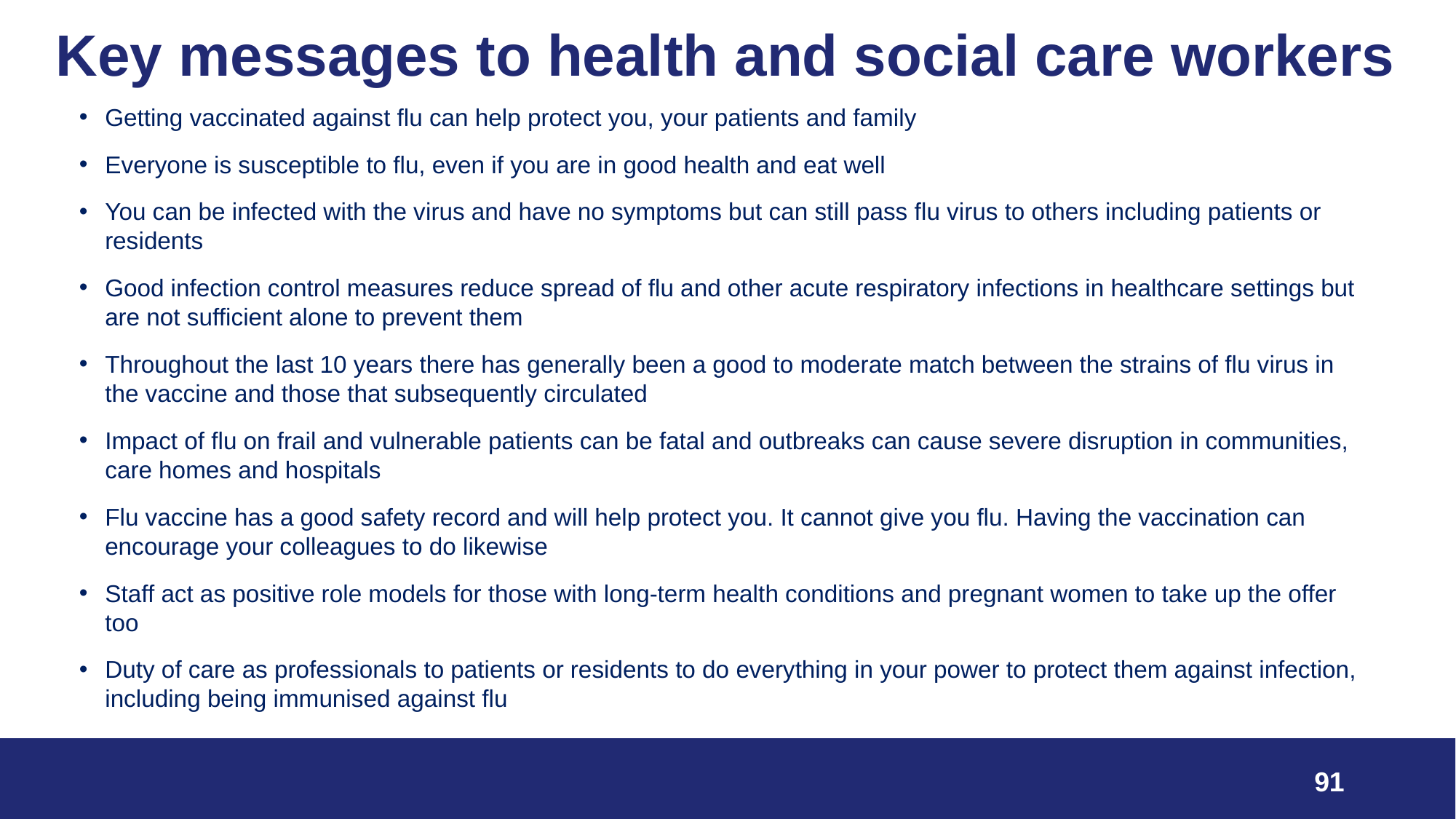

# Key messages to health and social care workers
Getting vaccinated against flu can help protect you, your patients and family
Everyone is susceptible to flu, even if you are in good health and eat well
You can be infected with the virus and have no symptoms but can still pass flu virus to others including patients or residents
Good infection control measures reduce spread of flu and other acute respiratory infections in healthcare settings but are not sufficient alone to prevent them
Throughout the last 10 years there has generally been a good to moderate match between the strains of flu virus in the vaccine and those that subsequently circulated
Impact of flu on frail and vulnerable patients can be fatal and outbreaks can cause severe disruption in communities, care homes and hospitals
Flu vaccine has a good safety record and will help protect you. It cannot give you flu. Having the vaccination can encourage your colleagues to do likewise
Staff act as positive role models for those with long-term health conditions and pregnant women to take up the offer too
Duty of care as professionals to patients or residents to do everything in your power to protect them against infection, including being immunised against flu
91